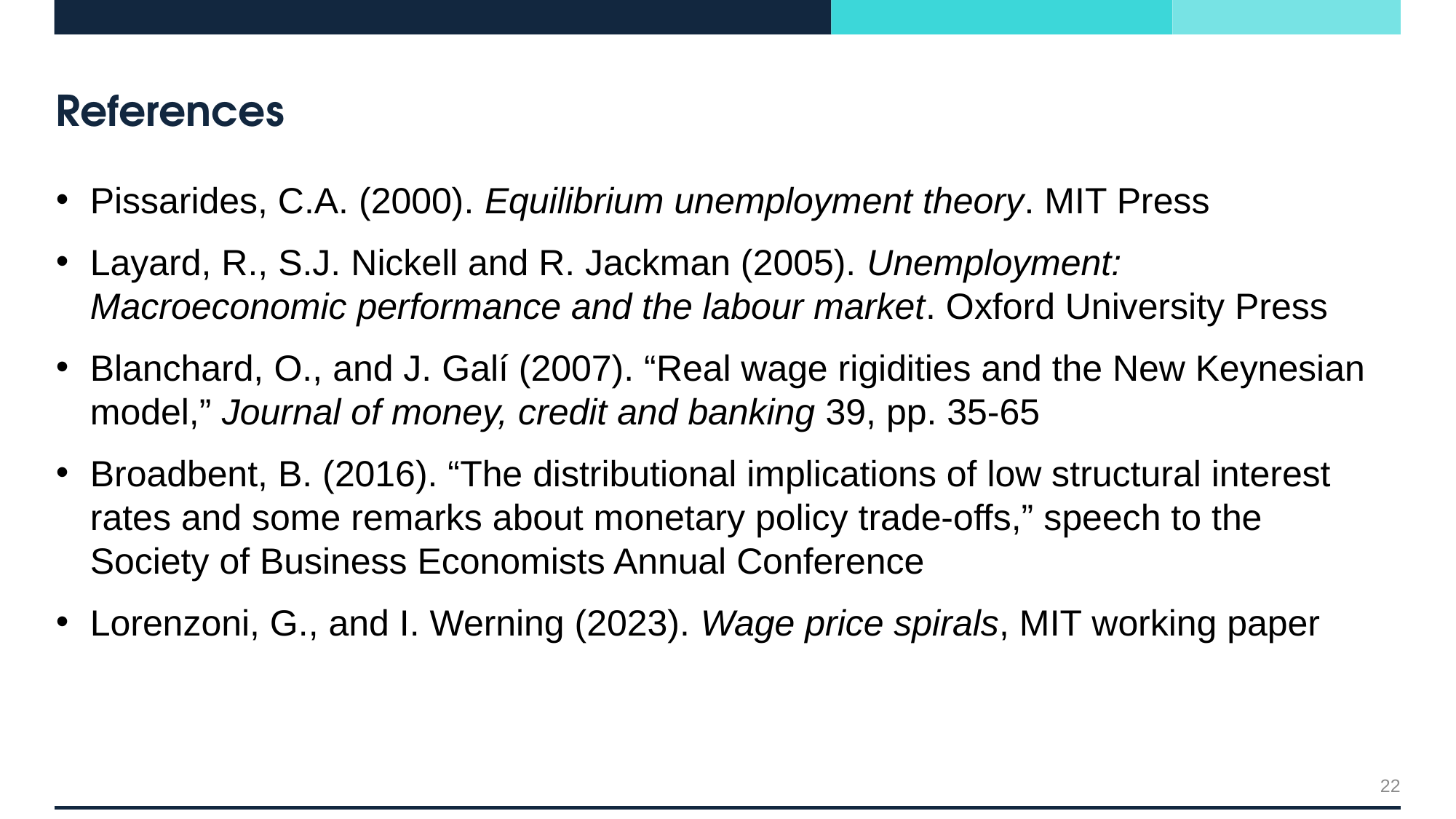

# References
Pissarides, C.A. (2000). Equilibrium unemployment theory. MIT Press
Layard, R., S.J. Nickell and R. Jackman (2005). Unemployment: Macroeconomic performance and the labour market. Oxford University Press
Blanchard, O., and J. Galí (2007). “Real wage rigidities and the New Keynesian model,” Journal of money, credit and banking 39, pp. 35-65
Broadbent, B. (2016). “The distributional implications of low structural interest rates and some remarks about monetary policy trade-offs,” speech to the Society of Business Economists Annual Conference
Lorenzoni, G., and I. Werning (2023). Wage price spirals, MIT working paper

22